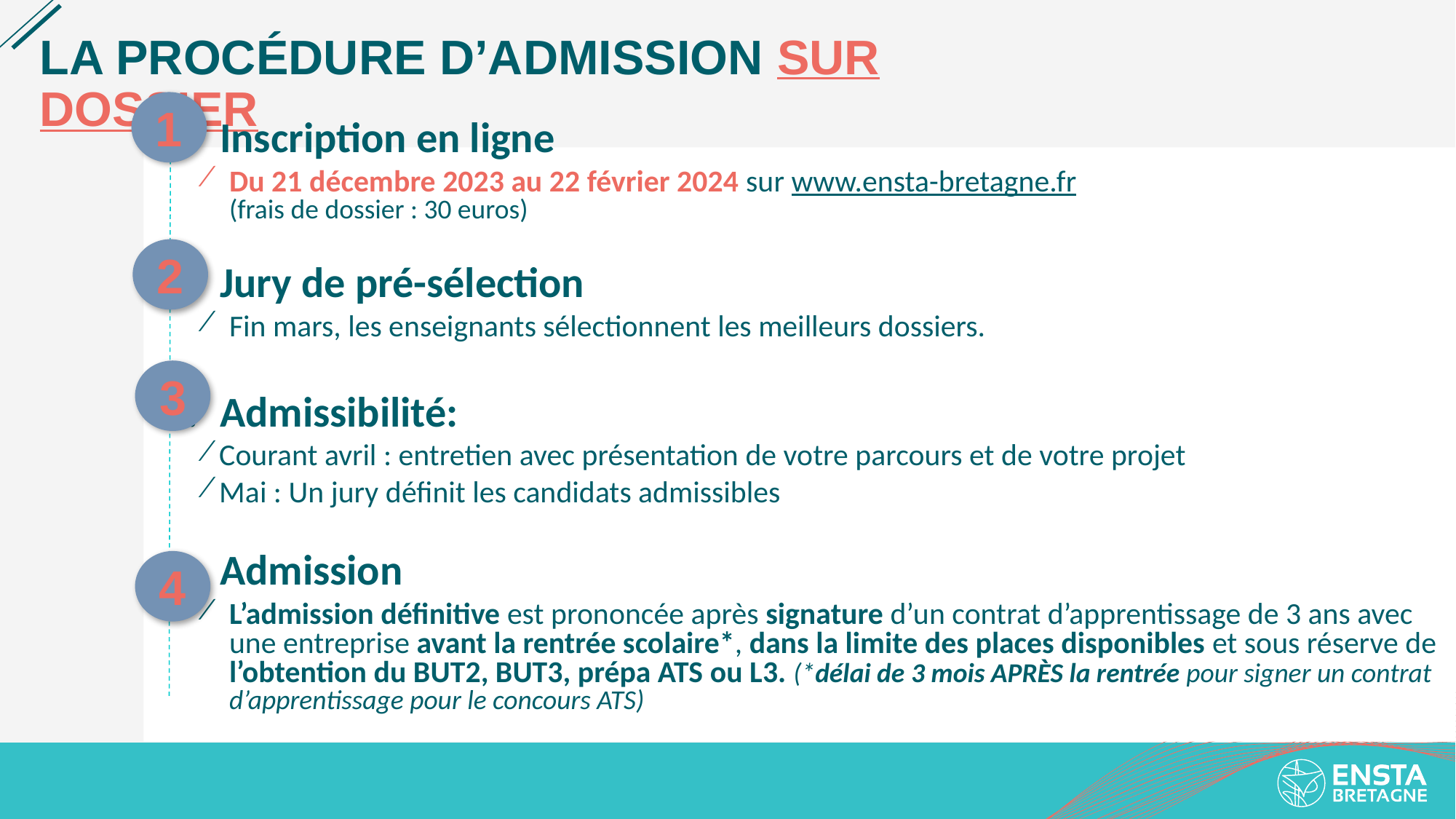

# LA PROCÉDURE D’ADMISSION SUR DOSSIER

1
Inscription en ligne
Du 21 décembre 2023 au 22 février 2024 sur www.ensta-bretagne.fr
(frais de dossier : 30 euros)
Jury de pré-sélection
Fin mars, les enseignants sélectionnent les meilleurs dossiers.

Admissibilité:
Courant avril : entretien avec présentation de votre parcours et de votre projet
Mai : Un jury définit les candidats admissibles
Admission
L’admission définitive est prononcée après signature d’un contrat d’apprentissage de 3 ans avec une entreprise avant la rentrée scolaire*, dans la limite des places disponibles et sous réserve de l’obtention du BUT2, BUT3, prépa ATS ou L3. (*délai de 3 mois APRÈS la rentrée pour signer un contrat d’apprentissage pour le concours ATS)

2

3

4